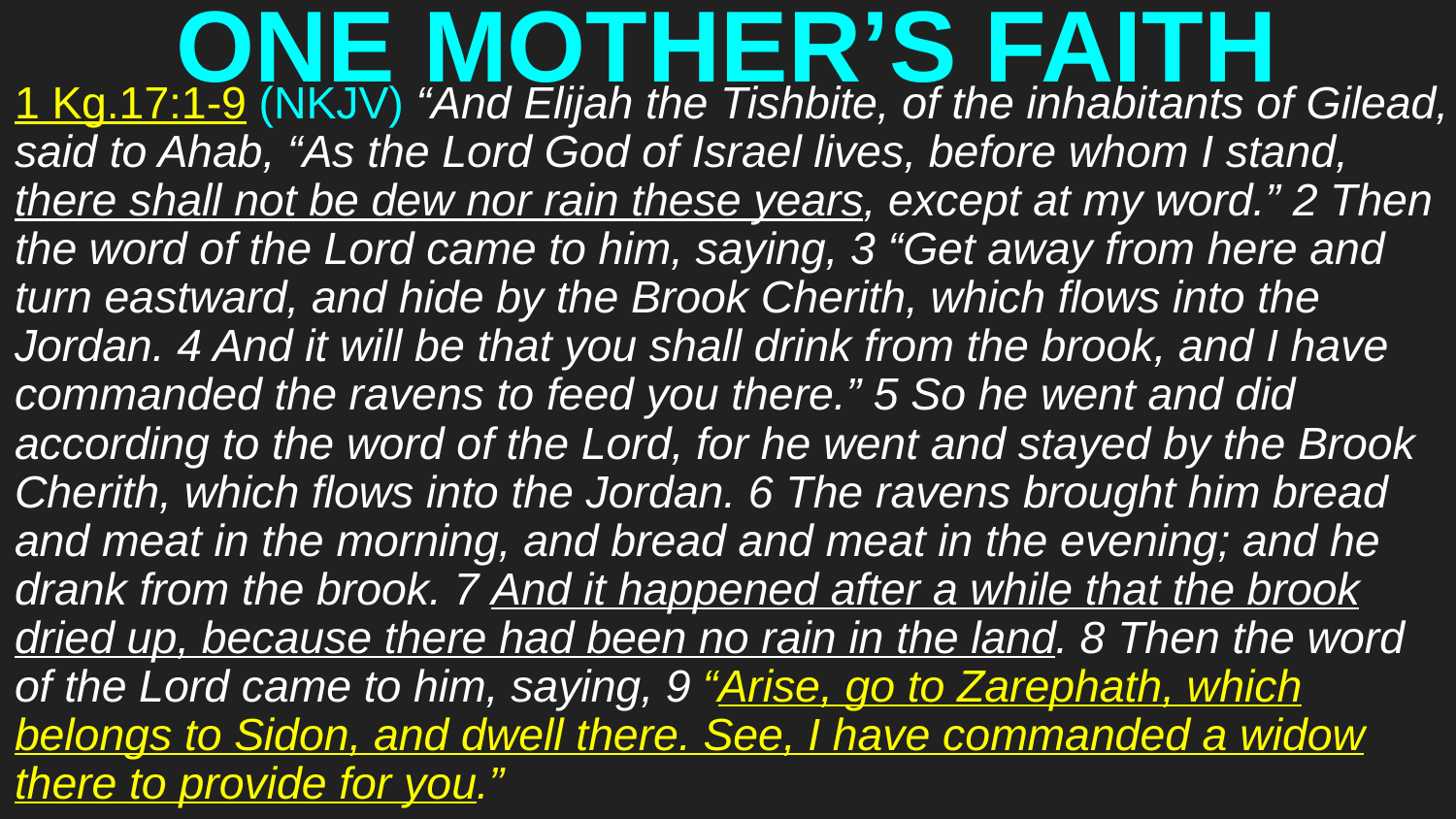

# ONE MOTHER’S FAITH
1 Kg.17:1-9 (NKJV) “And Elijah the Tishbite, of the inhabitants of Gilead, said to Ahab, “As the Lord God of Israel lives, before whom I stand, there shall not be dew nor rain these years, except at my word.” 2 Then the word of the Lord came to him, saying, 3 “Get away from here and turn eastward, and hide by the Brook Cherith, which flows into the Jordan. 4 And it will be that you shall drink from the brook, and I have commanded the ravens to feed you there.” 5 So he went and did according to the word of the Lord, for he went and stayed by the Brook Cherith, which flows into the Jordan. 6 The ravens brought him bread and meat in the morning, and bread and meat in the evening; and he drank from the brook. 7 And it happened after a while that the brook dried up, because there had been no rain in the land. 8 Then the word of the Lord came to him, saying, 9 “Arise, go to Zarephath, which belongs to Sidon, and dwell there. See, I have commanded a widow there to provide for you.”